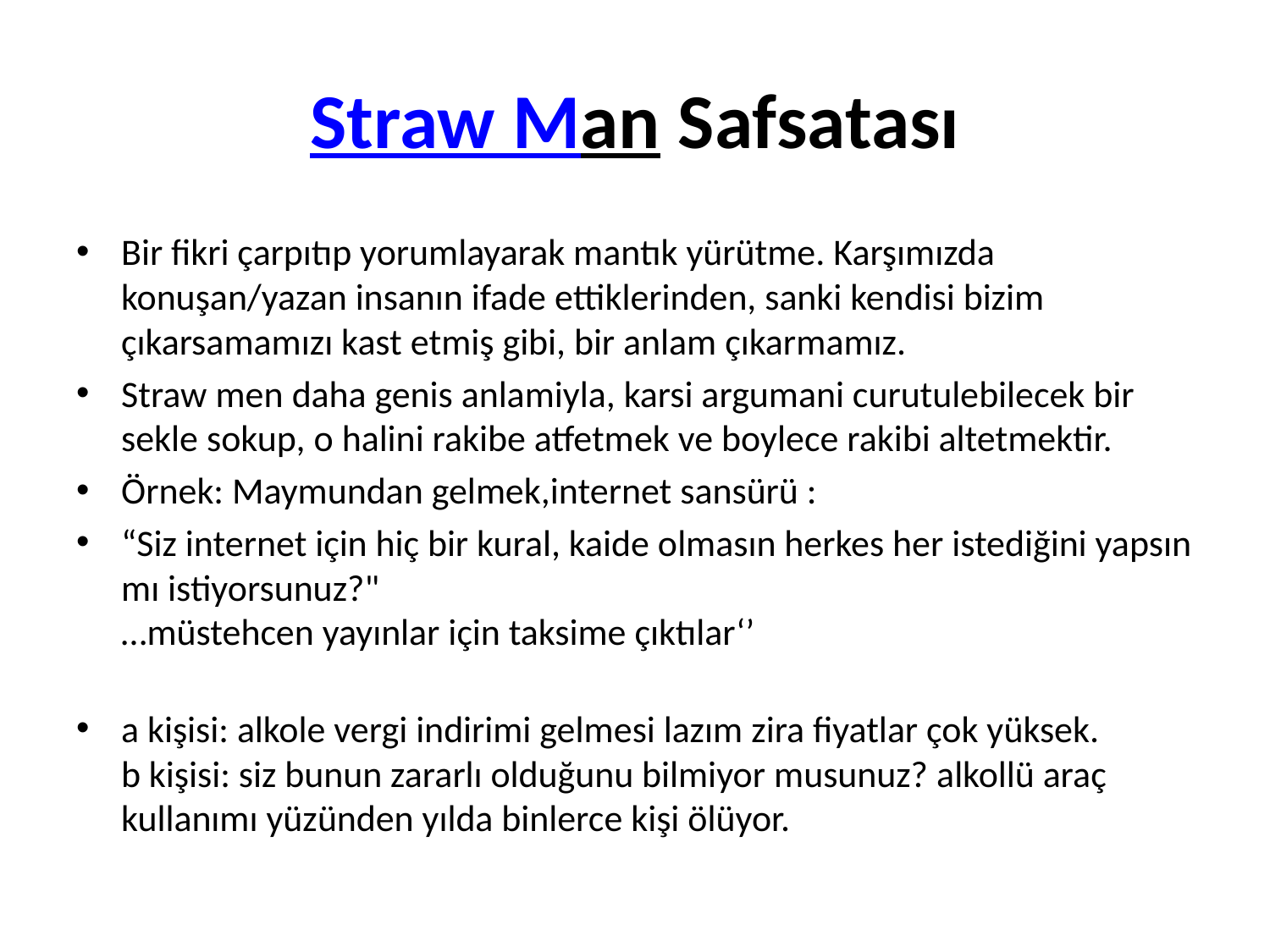

# Straw Man Safsatası
Bir fikri çarpıtıp yorumlayarak mantık yürütme. Karşımızda konuşan/yazan insanın ifade ettiklerinden, sanki kendisi bizim çıkarsamamızı kast etmiş gibi, bir anlam çıkarmamız.
Straw men daha genis anlamiyla, karsi argumani curutulebilecek bir sekle sokup, o halini rakibe atfetmek ve boylece rakibi altetmektir.
Örnek: Maymundan gelmek,internet sansürü :
“Siz internet için hiç bir kural, kaide olmasın herkes her istediğini yapsın mı istiyorsunuz?"
…müstehcen yayınlar için taksime çıktılar‘’
a kişisi: alkole vergi indirimi gelmesi lazım zira fiyatlar çok yüksek.
b kişisi: siz bunun zararlı olduğunu bilmiyor musunuz? alkollü araç kullanımı yüzünden yılda binlerce kişi ölüyor.